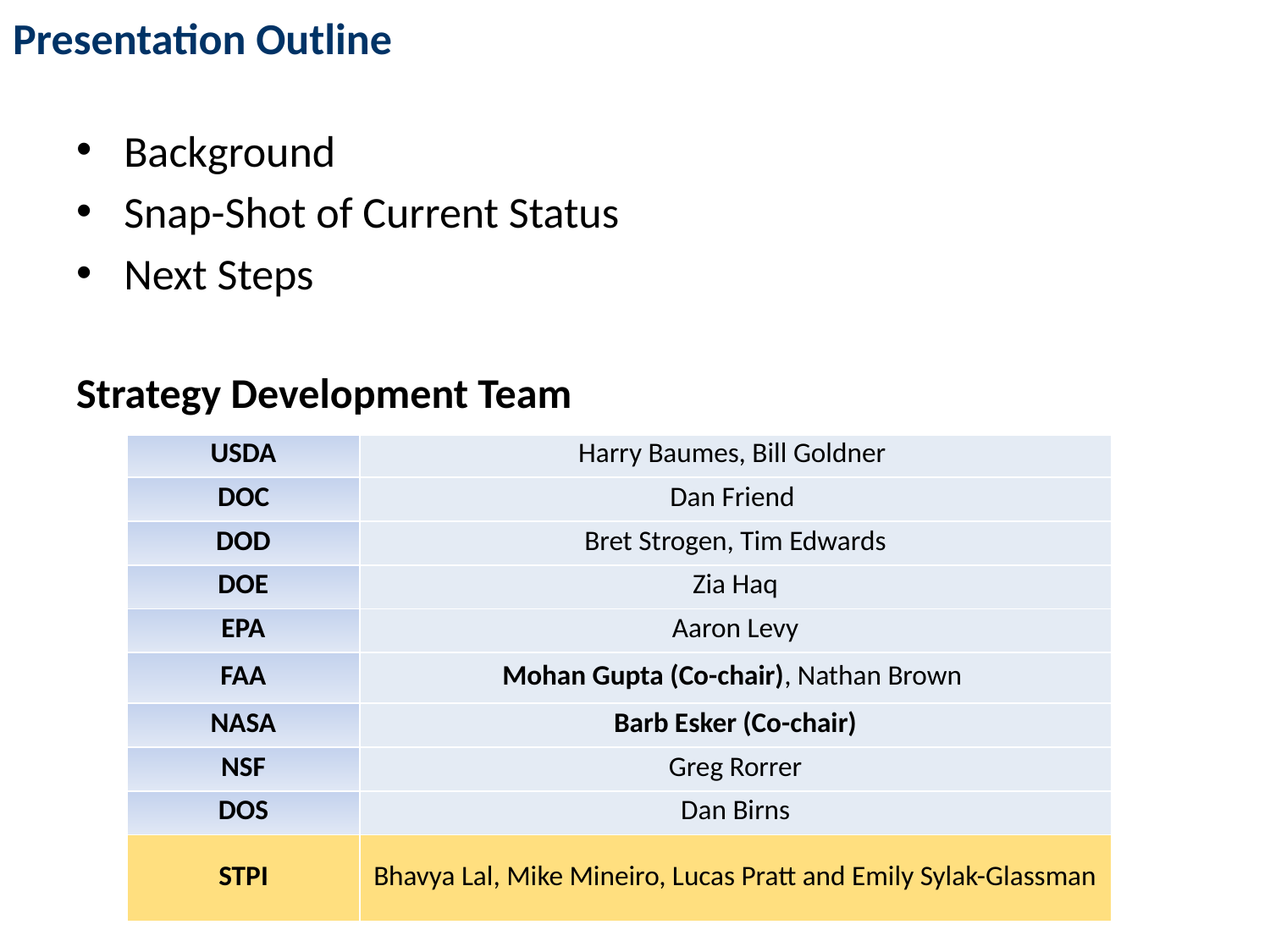

# Presentation Outline
Background
Snap-Shot of Current Status
Next Steps
Strategy Development Team
| USDA | Harry Baumes, Bill Goldner |
| --- | --- |
| DOC | Dan Friend |
| DOD | Bret Strogen, Tim Edwards |
| DOE | Zia Haq |
| EPA | Aaron Levy |
| FAA | Mohan Gupta (Co-chair), Nathan Brown |
| NASA | Barb Esker (Co-chair) |
| NSF | Greg Rorrer |
| DOS | Dan Birns |
| STPI | Bhavya Lal, Mike Mineiro, Lucas Pratt and Emily Sylak-Glassman |